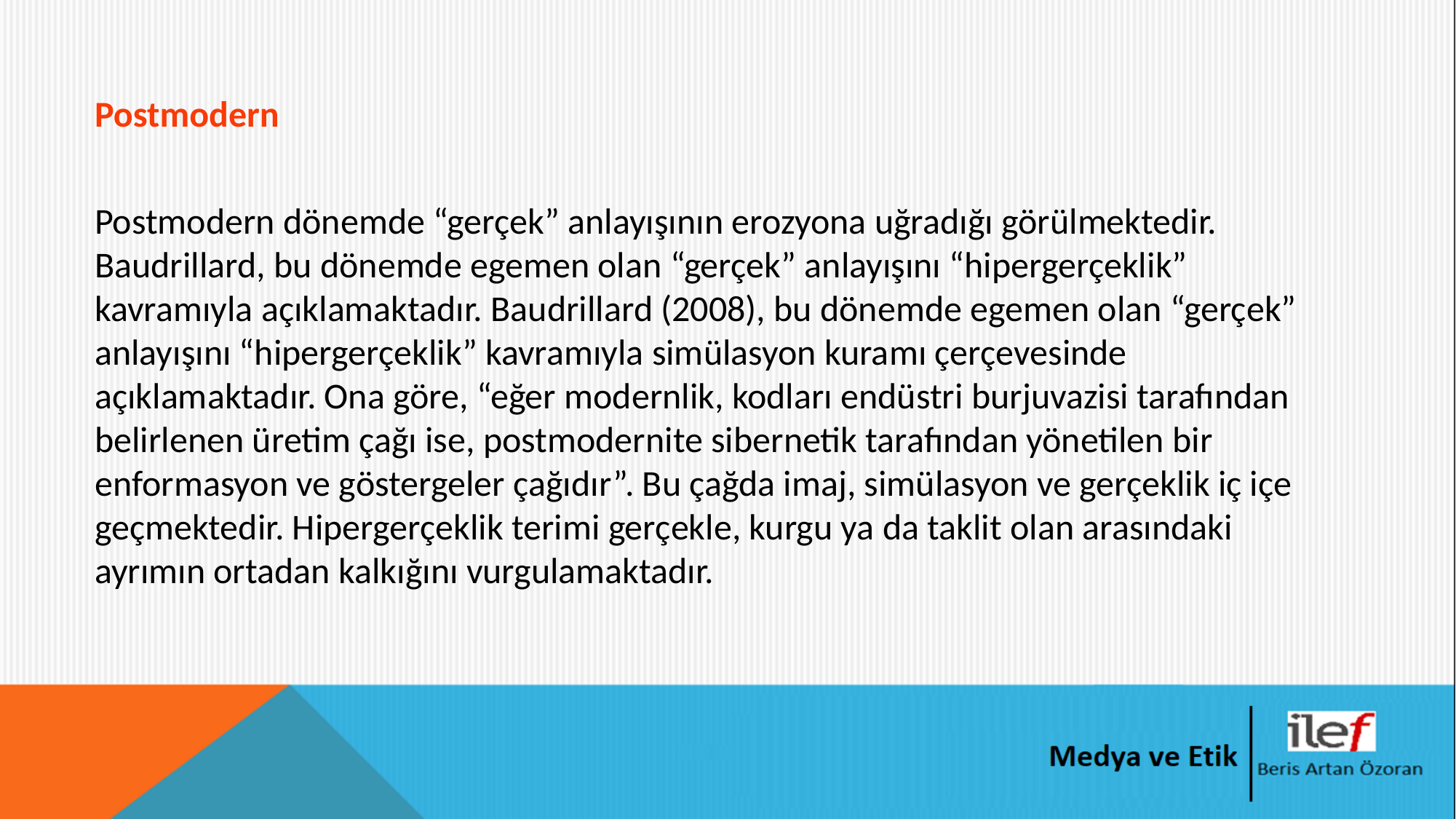

Postmodern
Postmodern dönemde “gerçek” anlayışının erozyona uğradığı görülmektedir. Baudrillard, bu dönemde egemen olan “gerçek” anlayışını “hipergerçeklik” kavramıyla açıklamaktadır. Baudrillard (2008), bu dönemde egemen olan “gerçek” anlayışını “hipergerçeklik” kavramıyla simülasyon kuramı çerçevesinde açıklamaktadır. Ona göre, “eğer modernlik, kodları endüstri burjuvazisi tarafından belirlenen üretim çağı ise, postmodernite sibernetik tarafından yönetilen bir enformasyon ve göstergeler çağıdır”. Bu çağda imaj, simülasyon ve gerçeklik iç içe geçmektedir. Hipergerçeklik terimi gerçekle, kurgu ya da taklit olan arasındaki ayrımın ortadan kalkığını vurgulamaktadır.